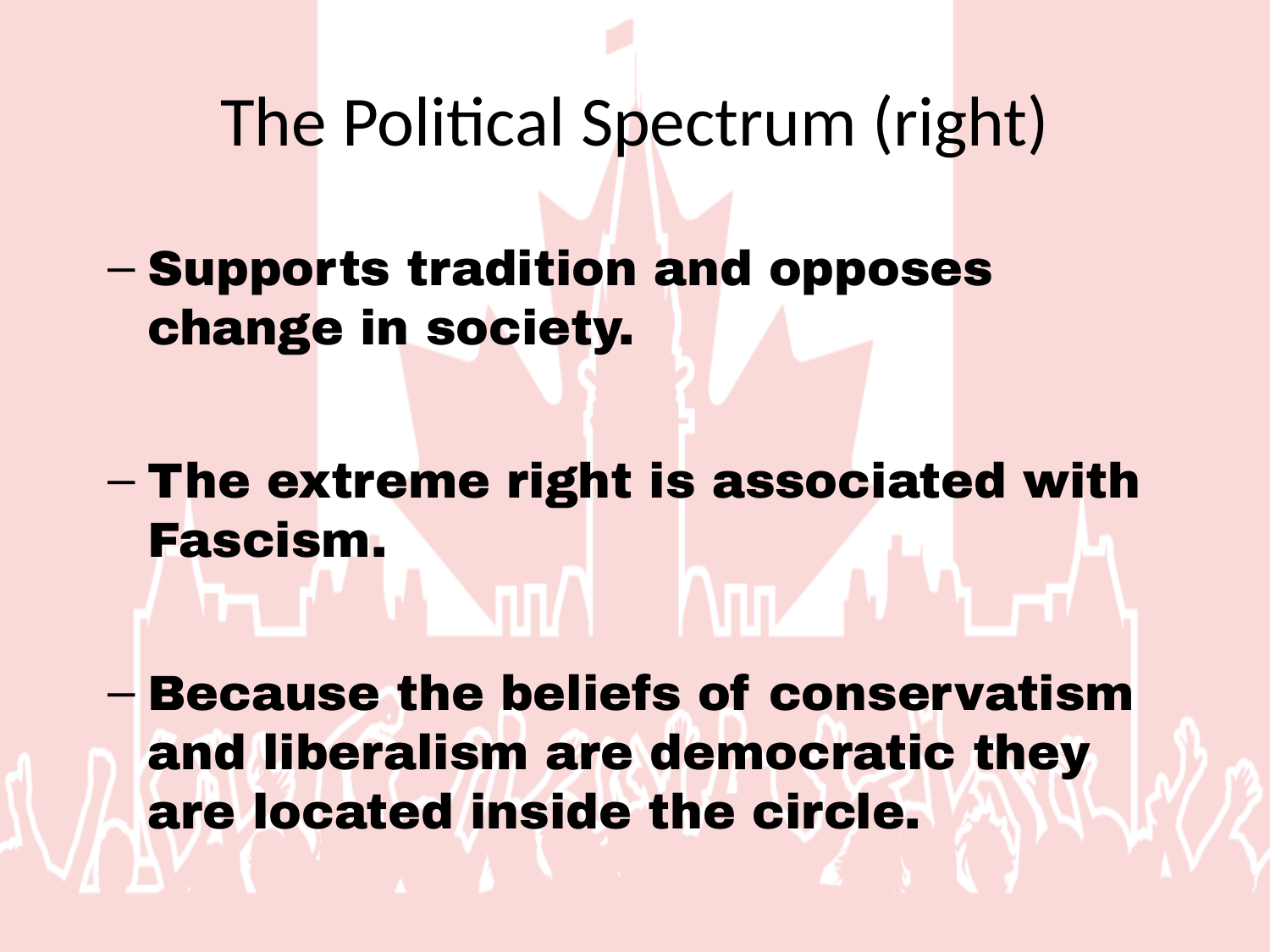

# The Political Spectrum (right)
Supports tradition and opposes change in society.

The extreme right is associated with Fascism.

Because the beliefs of conservatism and liberalism are democratic they are located inside the circle.